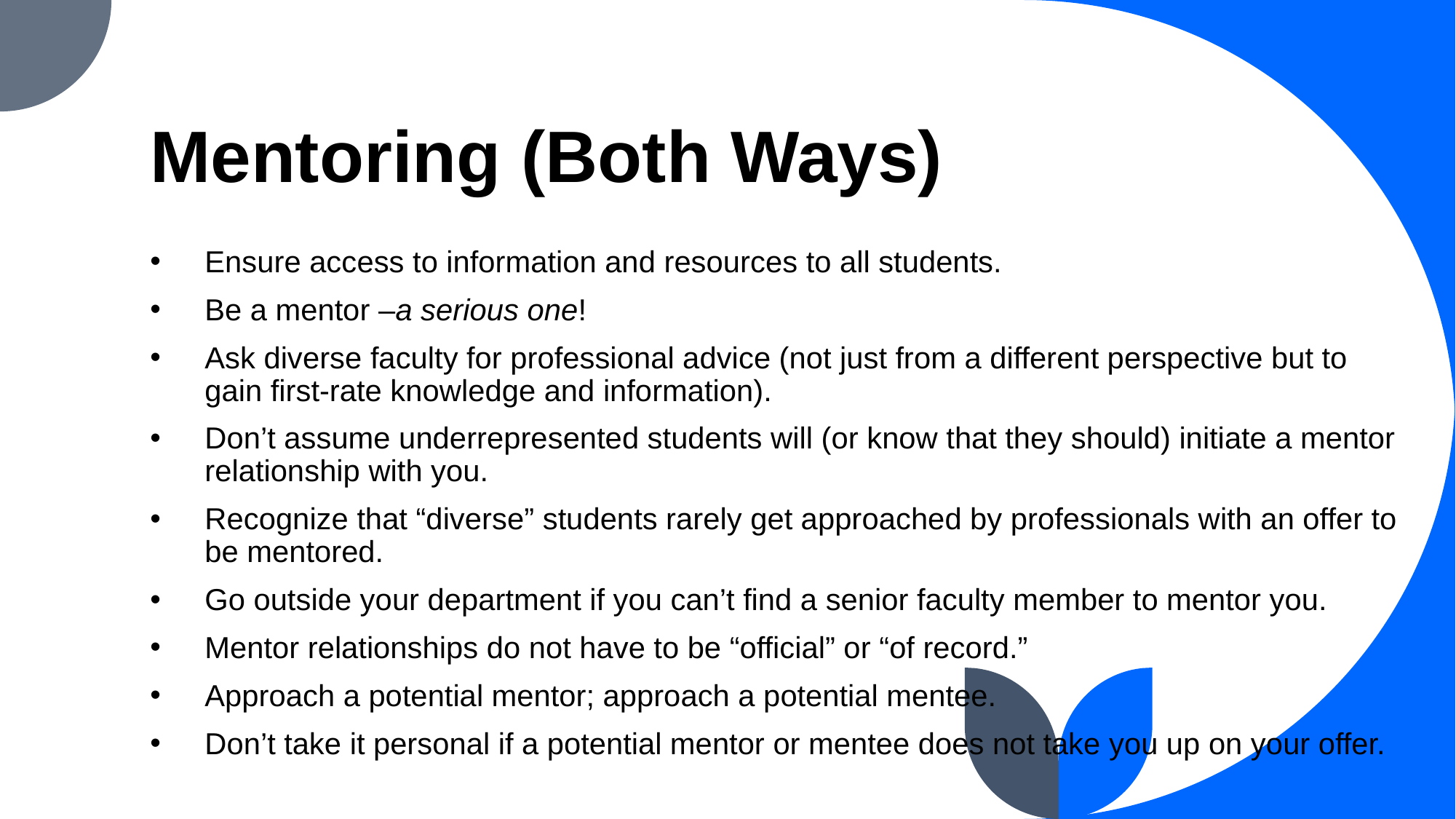

# Mentoring (Both Ways)
Ensure access to information and resources to all students.
Be a mentor –a serious one!
Ask diverse faculty for professional advice (not just from a different perspective but to gain first-rate knowledge and information).
Don’t assume underrepresented students will (or know that they should) initiate a mentor relationship with you.
Recognize that “diverse” students rarely get approached by professionals with an offer to be mentored.
Go outside your department if you can’t find a senior faculty member to mentor you.
Mentor relationships do not have to be “official” or “of record.”
Approach a potential mentor; approach a potential mentee.
Don’t take it personal if a potential mentor or mentee does not take you up on your offer.